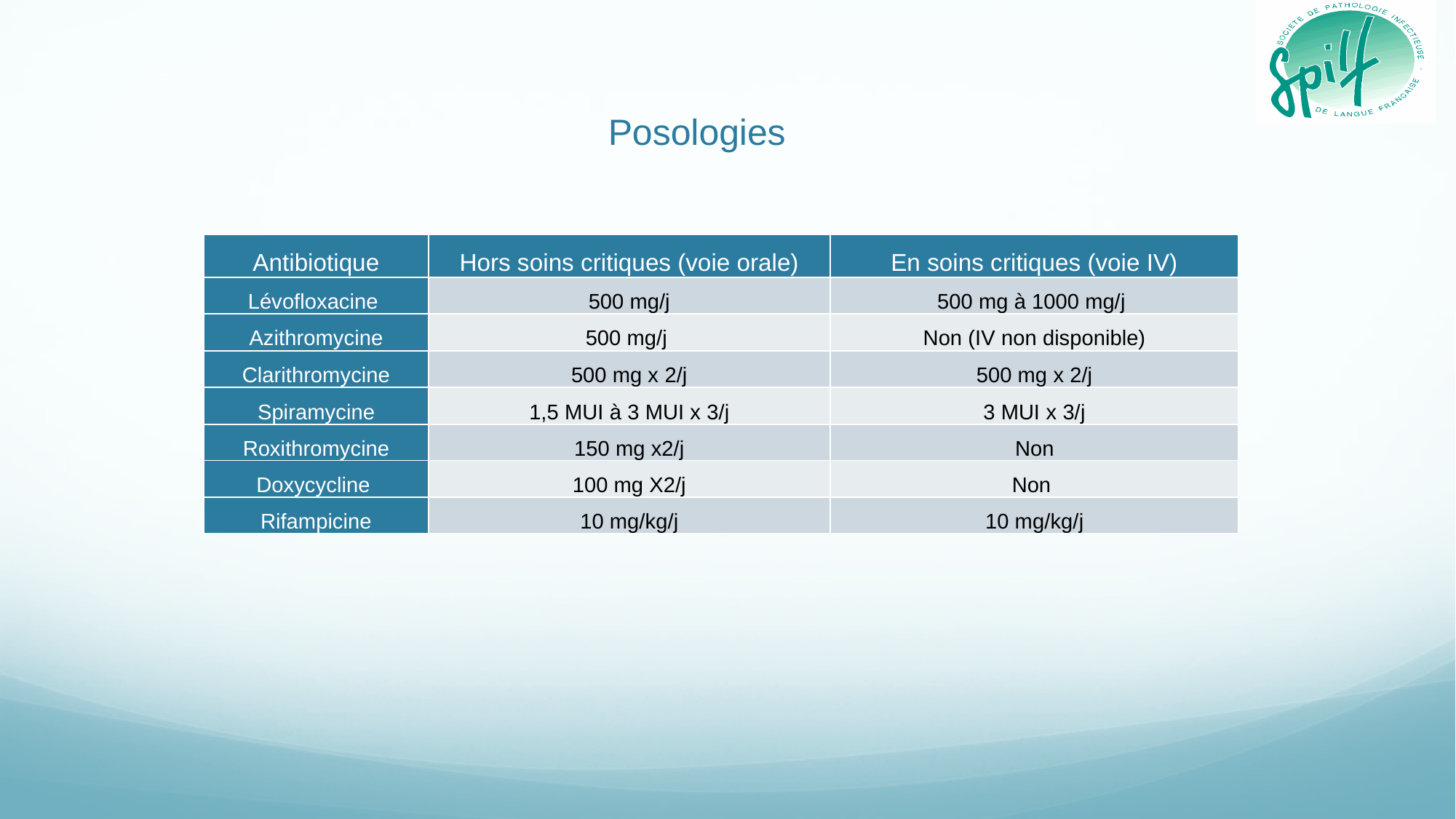

Posologies
| Antibiotique | Hors soins critiques (voie orale) | En soins critiques (voie IV) |
| --- | --- | --- |
| Lévofloxacine | 500 mg/j | 500 mg à 1000 mg/j |
| Azithromycine | 500 mg/j | Non (IV non disponible) |
| Clarithromycine | 500 mg x 2/j | 500 mg x 2/j |
| Spiramycine | 1,5 MUI à 3 MUI x 3/j | 3 MUI x 3/j |
| Roxithromycine | 150 mg x2/j | Non |
| Doxycycline | 100 mg X2/j | Non |
| Rifampicine | 10 mg/kg/j | 10 mg/kg/j |